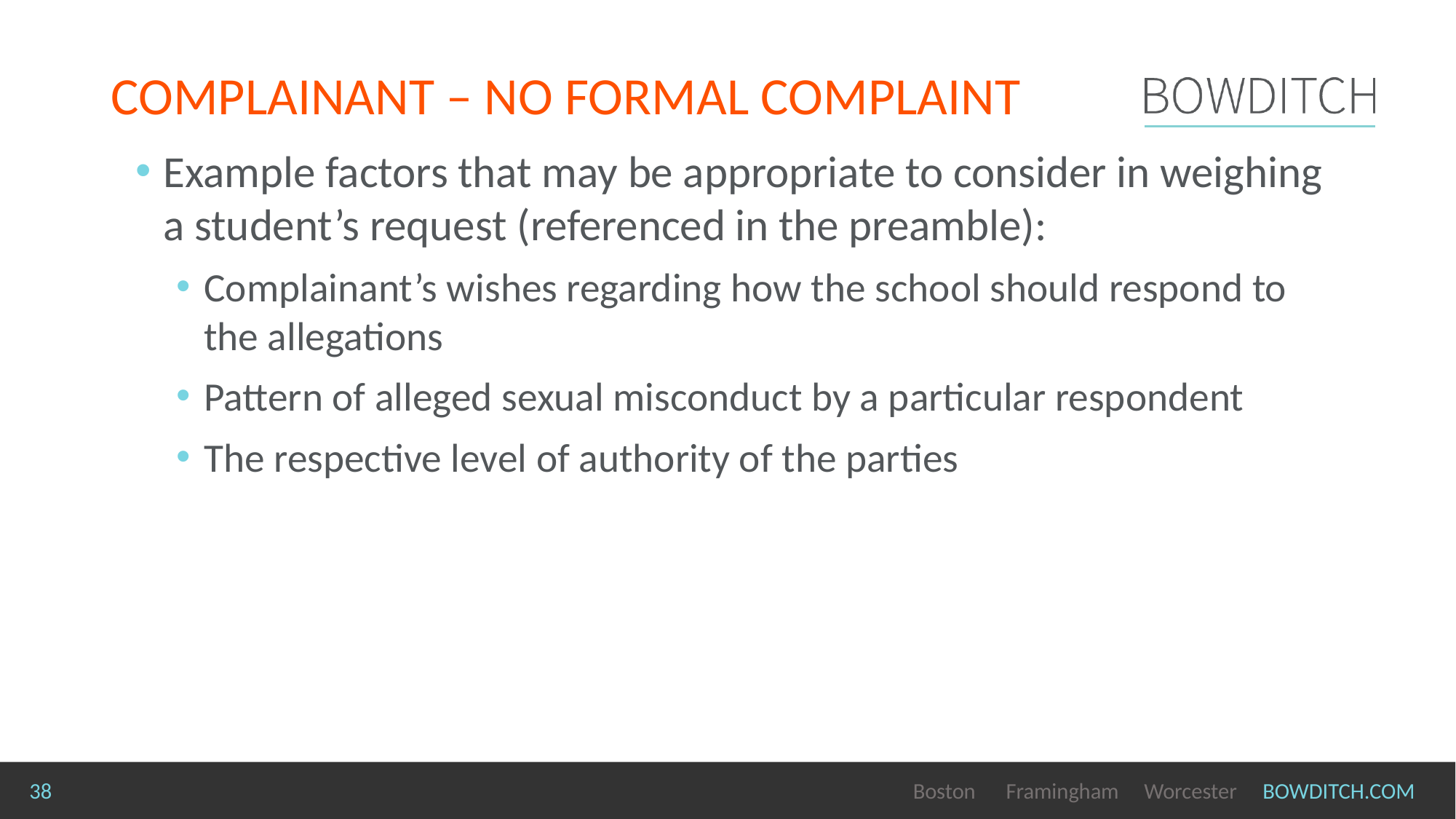

# Complainant – no formal complaint
Example factors that may be appropriate to consider in weighing a student’s request (referenced in the preamble):
Complainant’s wishes regarding how the school should respond to the allegations
Pattern of alleged sexual misconduct by a particular respondent
The respective level of authority of the parties